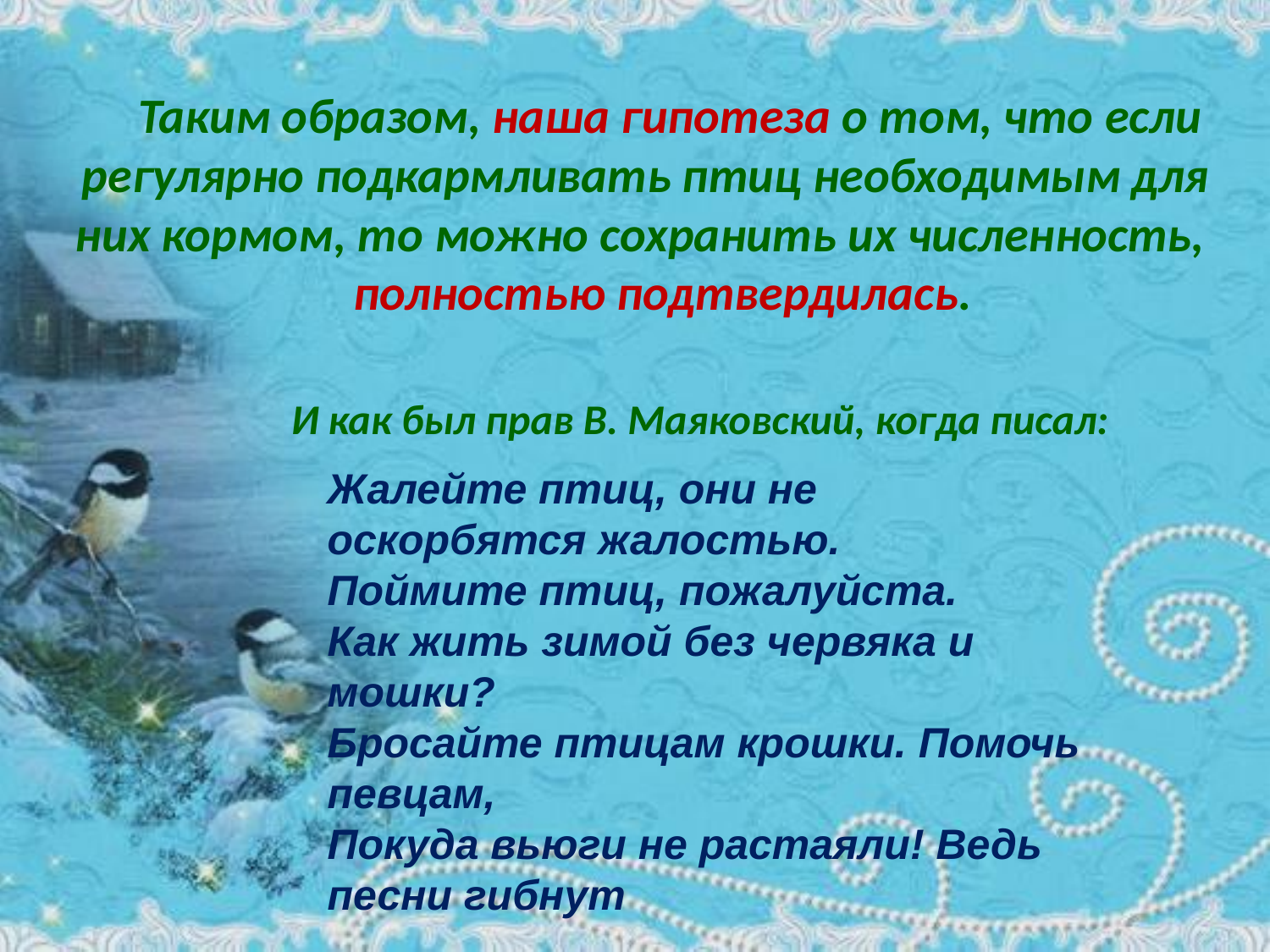

Таким образом, наша гипотеза о том, что если регулярно подкармливать птиц необходимым для них кормом, то можно сохранить их численность,
   полностью подтвердилась.
И как был прав В. Маяковский, когда писал:
Жалейте птиц, они не оскорбятся жалостью.
Поймите птиц, пожалуйста.
Как жить зимой без червяка и мошки?
Бросайте птицам крошки. Помочь певцам,
Покуда вьюги не растаяли! Ведь песни гибнут
                                                                стаями…